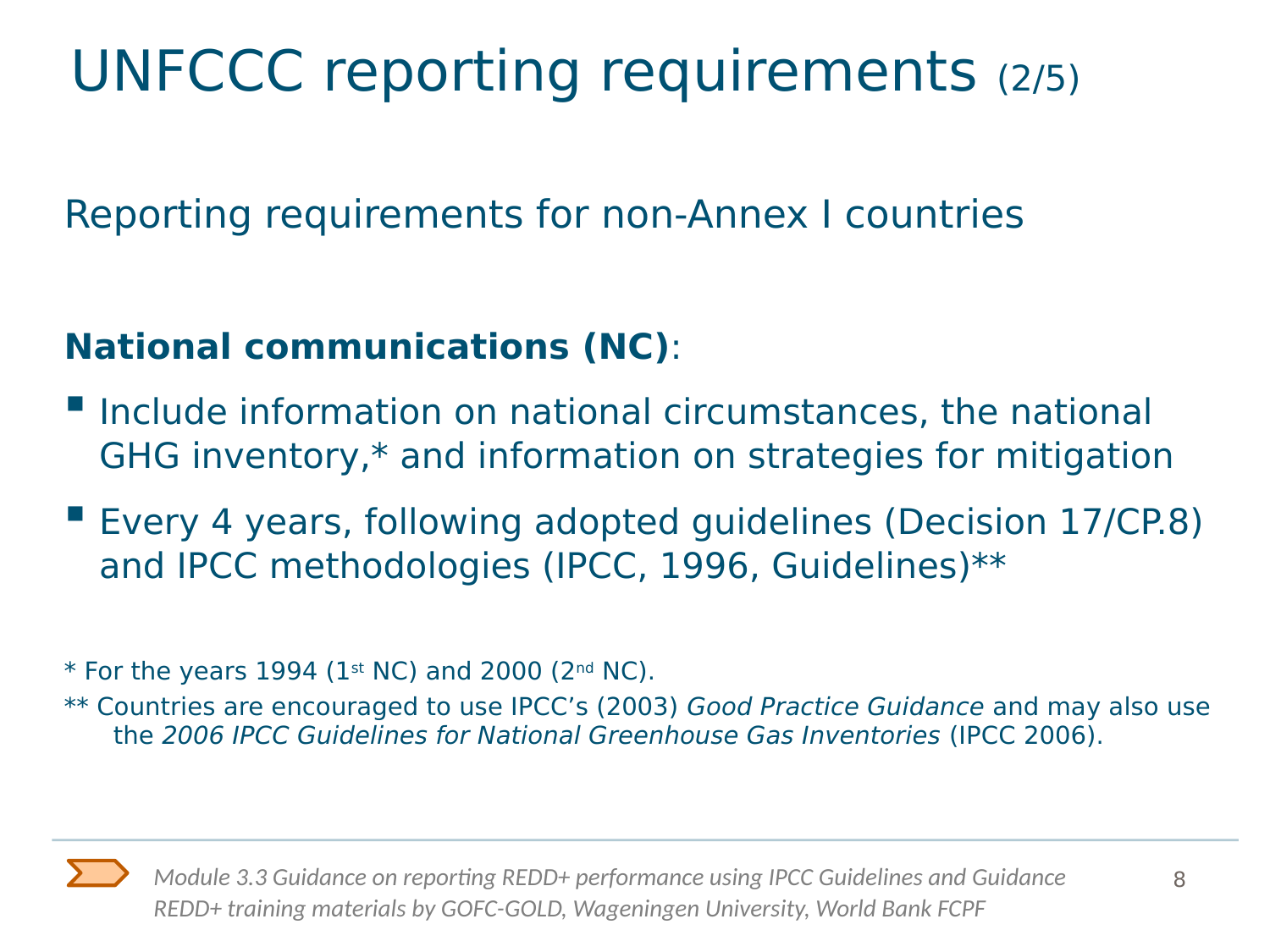

# UNFCCC reporting requirements (2/5)
Reporting requirements for non-Annex I countries

National communications (NC):
Include information on national circumstances, the national GHG inventory,* and information on strategies for mitigation
Every 4 years, following adopted guidelines (Decision 17/CP.8) and IPCC methodologies (IPCC, 1996, Guidelines)**

* For the years 1994 (1st NC) and 2000 (2nd NC).
** Countries are encouraged to use IPCC’s (2003) Good Practice Guidance and may also use the 2006 IPCC Guidelines for National Greenhouse Gas Inventories (IPCC 2006).